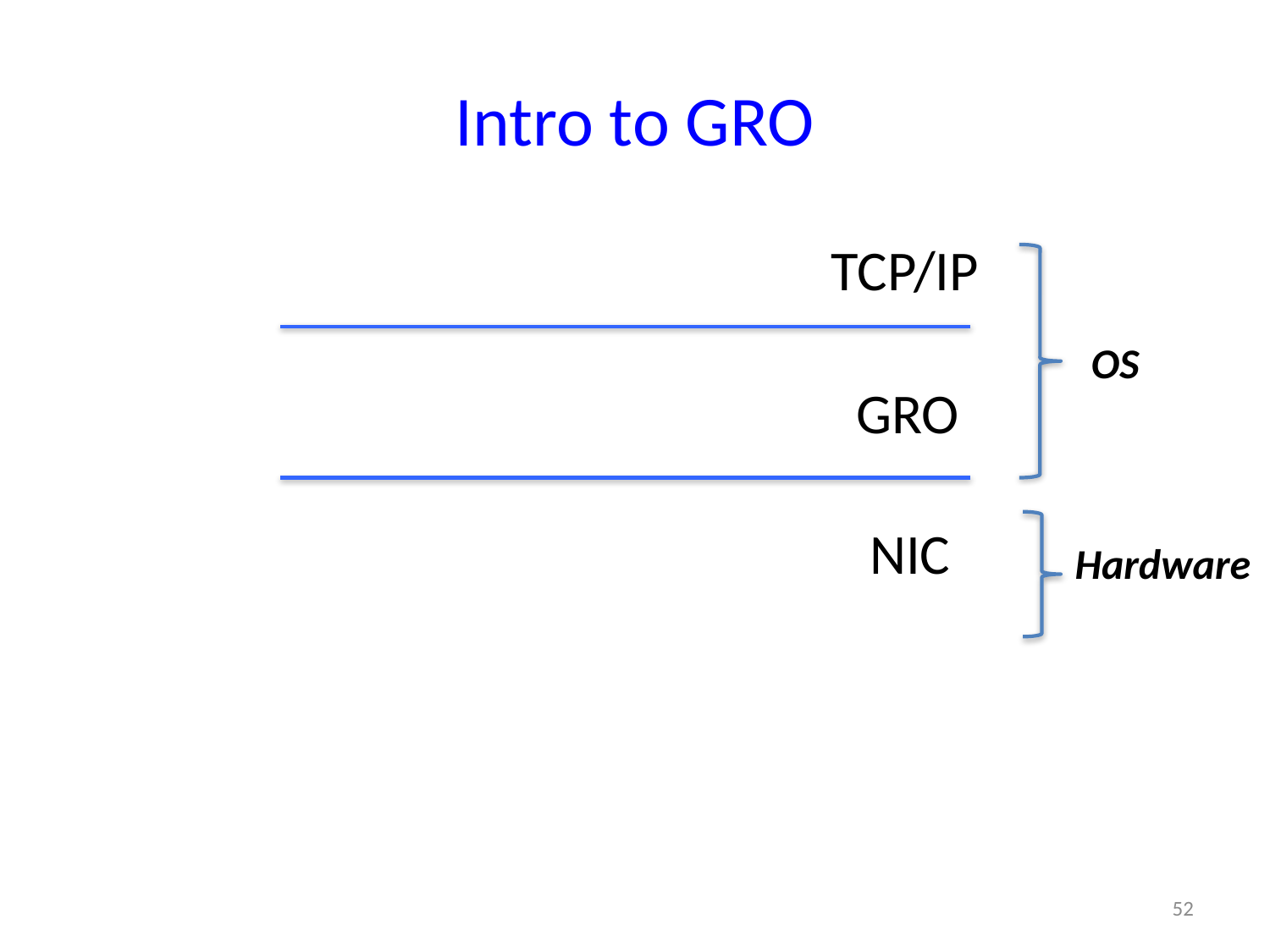

# Intro to GRO
TCP/IP

OS
GRO
NIC

Hardware
52